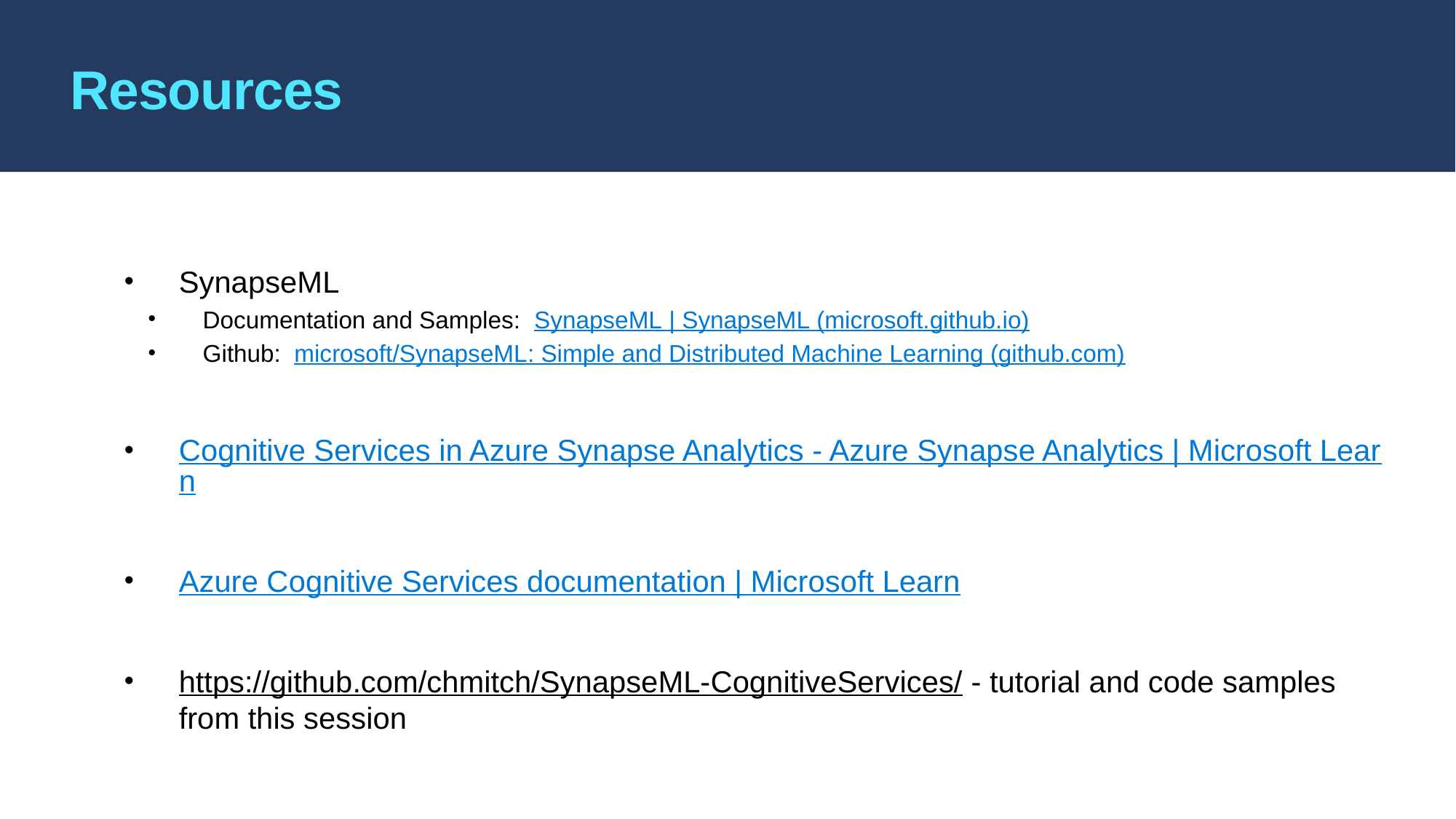

# Resources

SynapseML
Documentation and Samples:  SynapseML | SynapseML (microsoft.github.io)
Github:  microsoft/SynapseML: Simple and Distributed Machine Learning (github.com)

Cognitive Services in Azure Synapse Analytics - Azure Synapse Analytics | Microsoft Learn

Azure Cognitive Services documentation | Microsoft Learn

https://github.com/chmitch/SynapseML-CognitiveServices/ - tutorial and code samples from this session